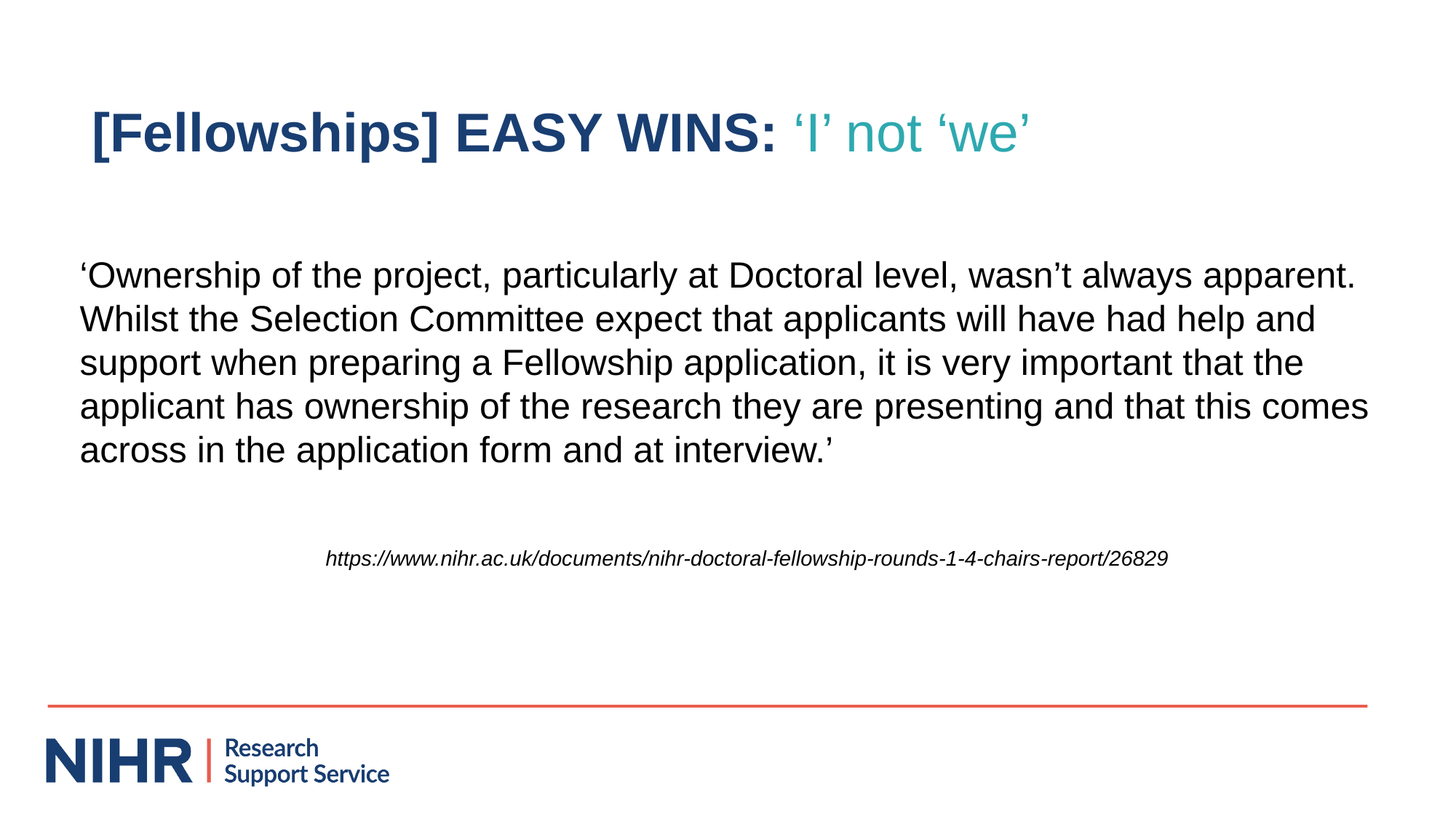

[Fellowships] EASY WINS: ‘I’ not ‘we’
‘Ownership of the project, particularly at Doctoral level, wasn’t always apparent. Whilst the Selection Committee expect that applicants will have had help and support when preparing a Fellowship application, it is very important that the applicant has ownership of the research they are presenting and that this comes across in the application form and at interview.’
https://www.nihr.ac.uk/documents/nihr-doctoral-fellowship-rounds-1-4-chairs-report/26829